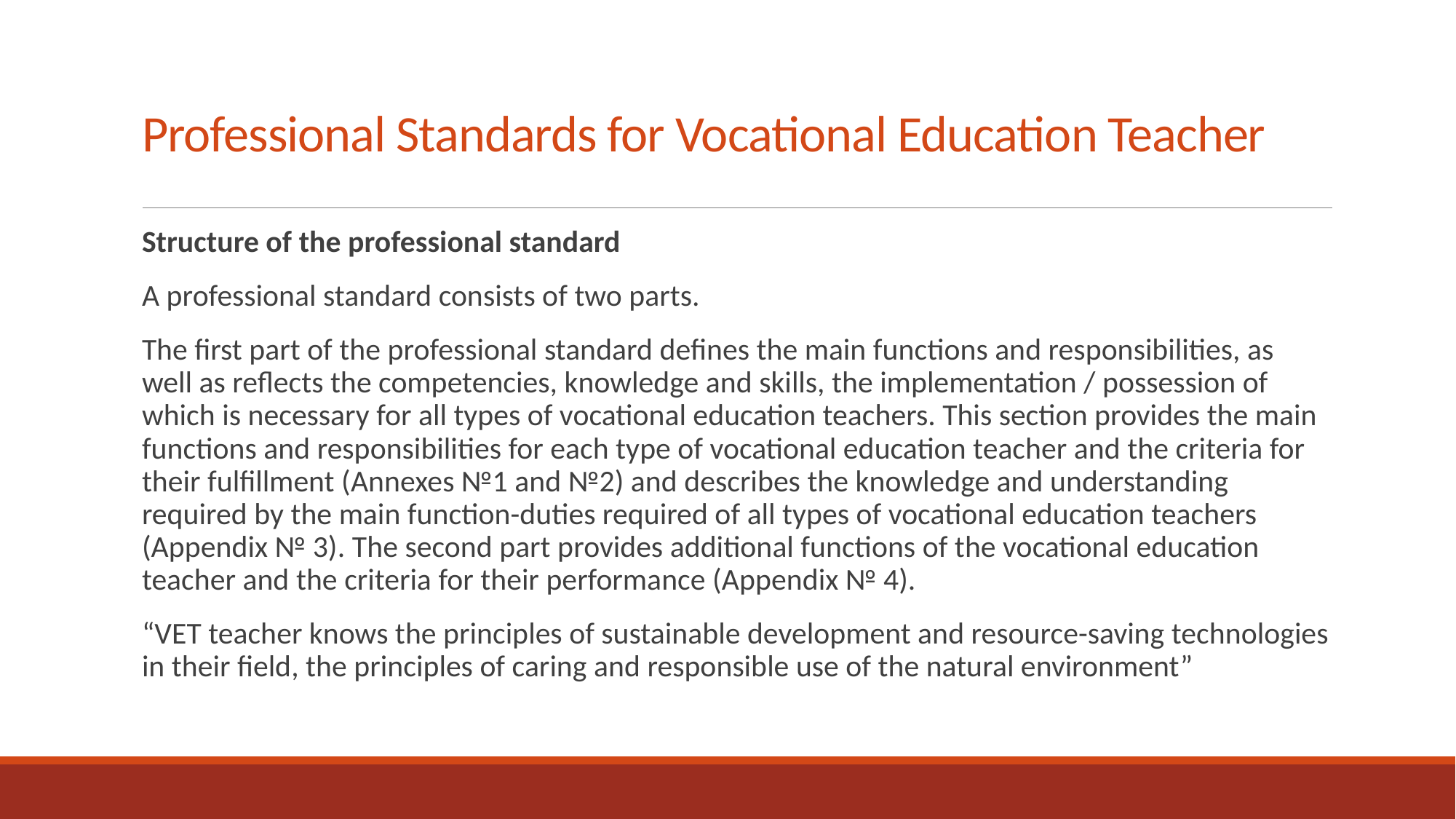

# Professional Standards for Vocational Education Teacher
Structure of the professional standard
A professional standard consists of two parts.
The first part of the professional standard defines the main functions and responsibilities, as well as reflects the competencies, knowledge and skills, the implementation / possession of which is necessary for all types of vocational education teachers. This section provides the main functions and responsibilities for each type of vocational education teacher and the criteria for their fulfillment (Annexes №1 and №2) and describes the knowledge and understanding required by the main function-duties required of all types of vocational education teachers (Appendix № 3). The second part provides additional functions of the vocational education teacher and the criteria for their performance (Appendix № 4).
“VET teacher knows the principles of sustainable development and resource-saving technologies in their field, the principles of caring and responsible use of the natural environment”